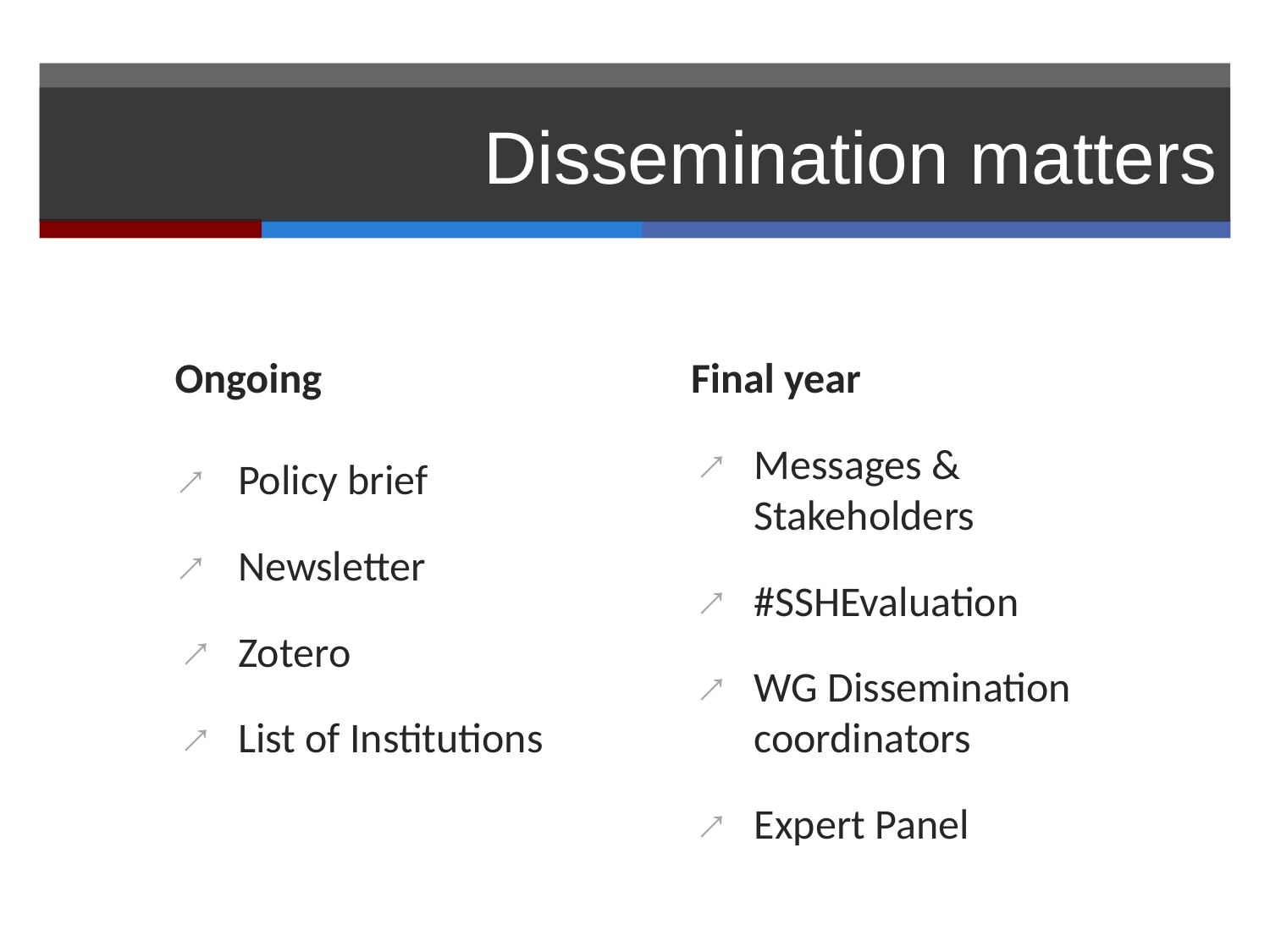

# Dissemination matters
Ongoing

Policy brief
Newsletter
Zotero
List of Institutions

Final year
Messages & Stakeholders
#SSHEvaluation
WG Dissemination coordinators
Expert Panel